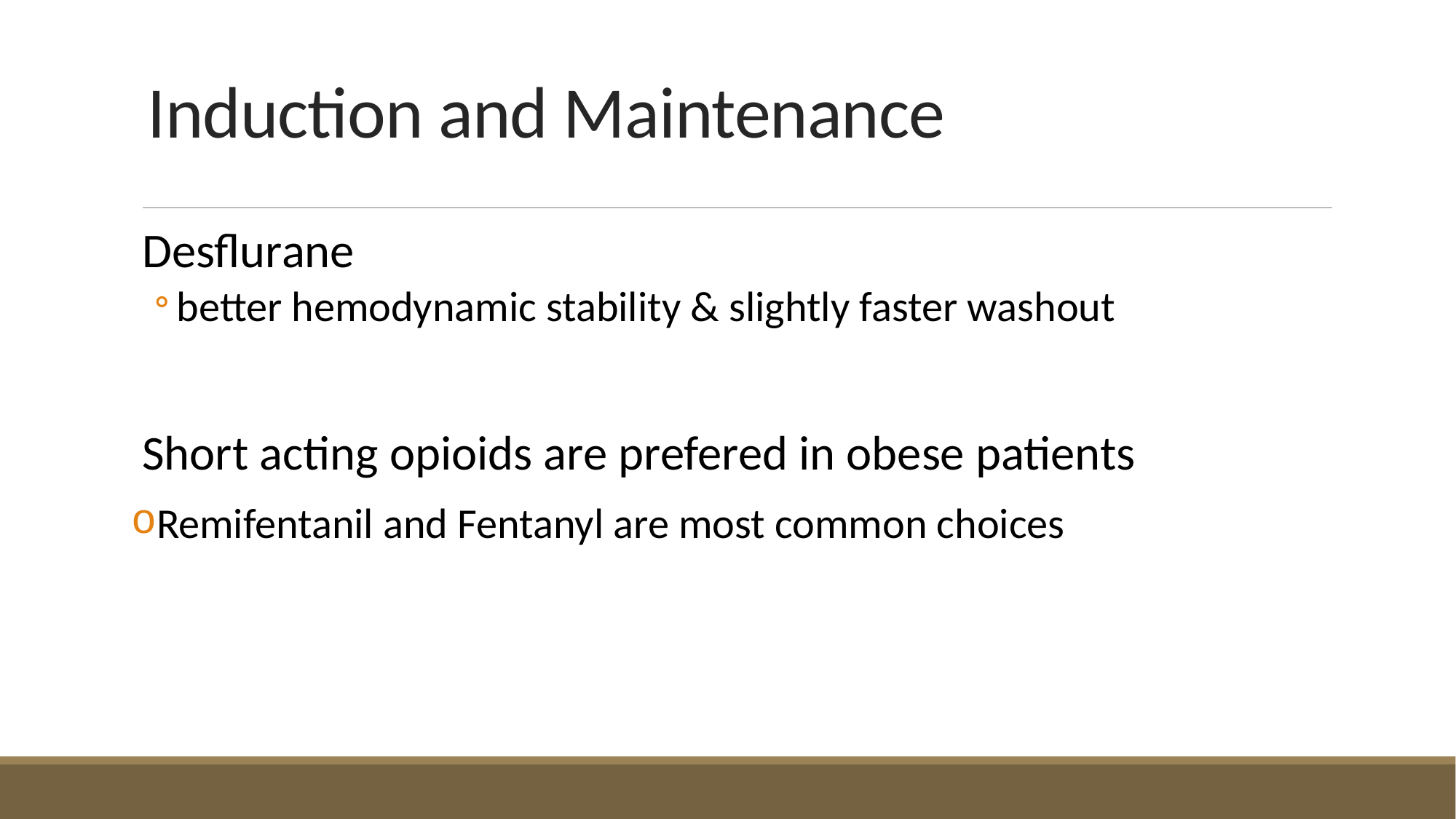

# Induction and Maintenance
Desflurane
better hemodynamic stability & slightly faster washout

Short acting opioids are prefered in obese patients
Remifentanil and Fentanyl are most common choices